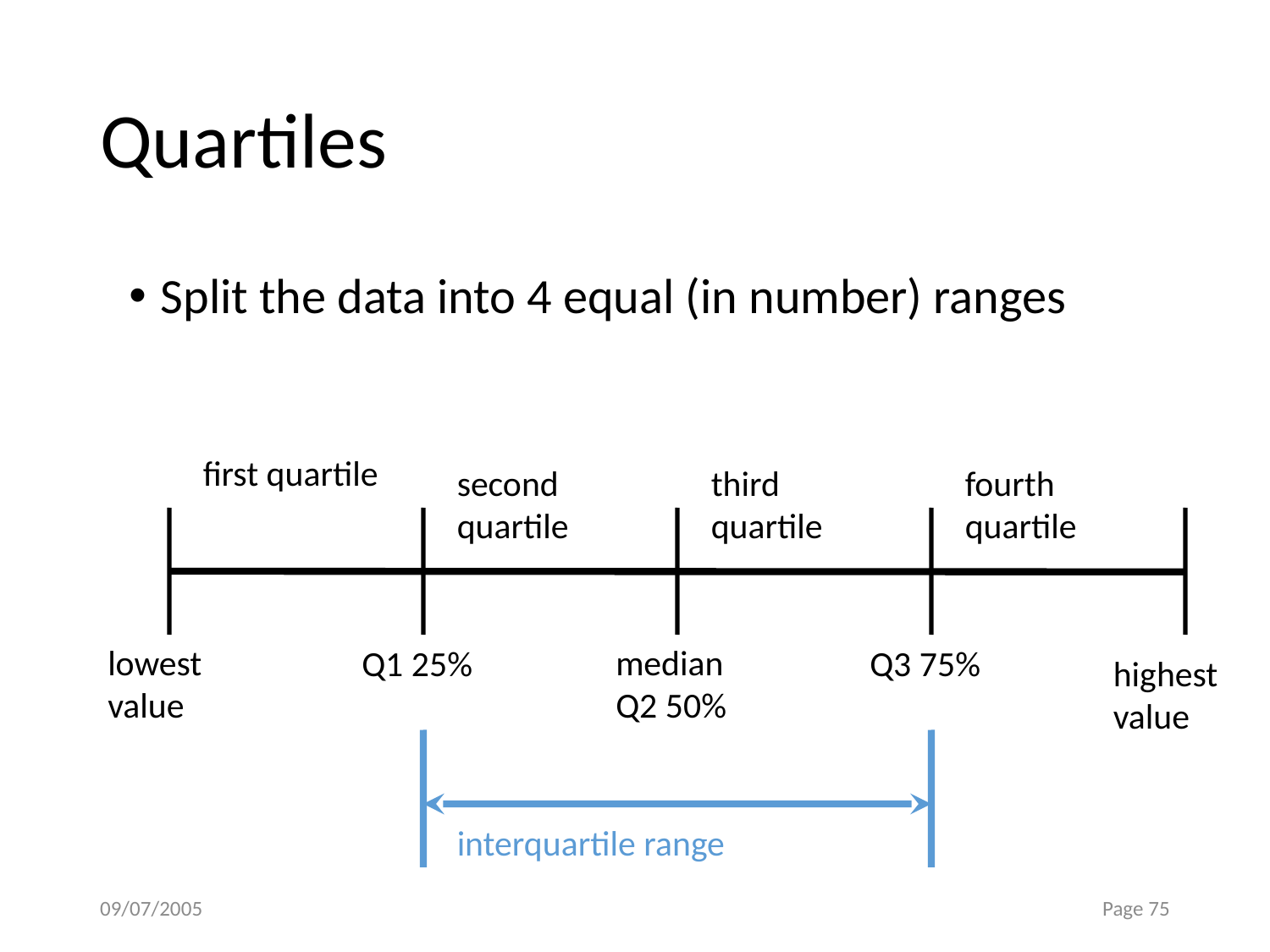

# Quartiles
Split the data into 4 equal (in number) ranges
first quartile
second quartile
third quartile
fourth quartile

lowest value
Q1 25%
median Q2 50%
Q3 75%
highest value

interquartile range
09/07/2005
Page 75